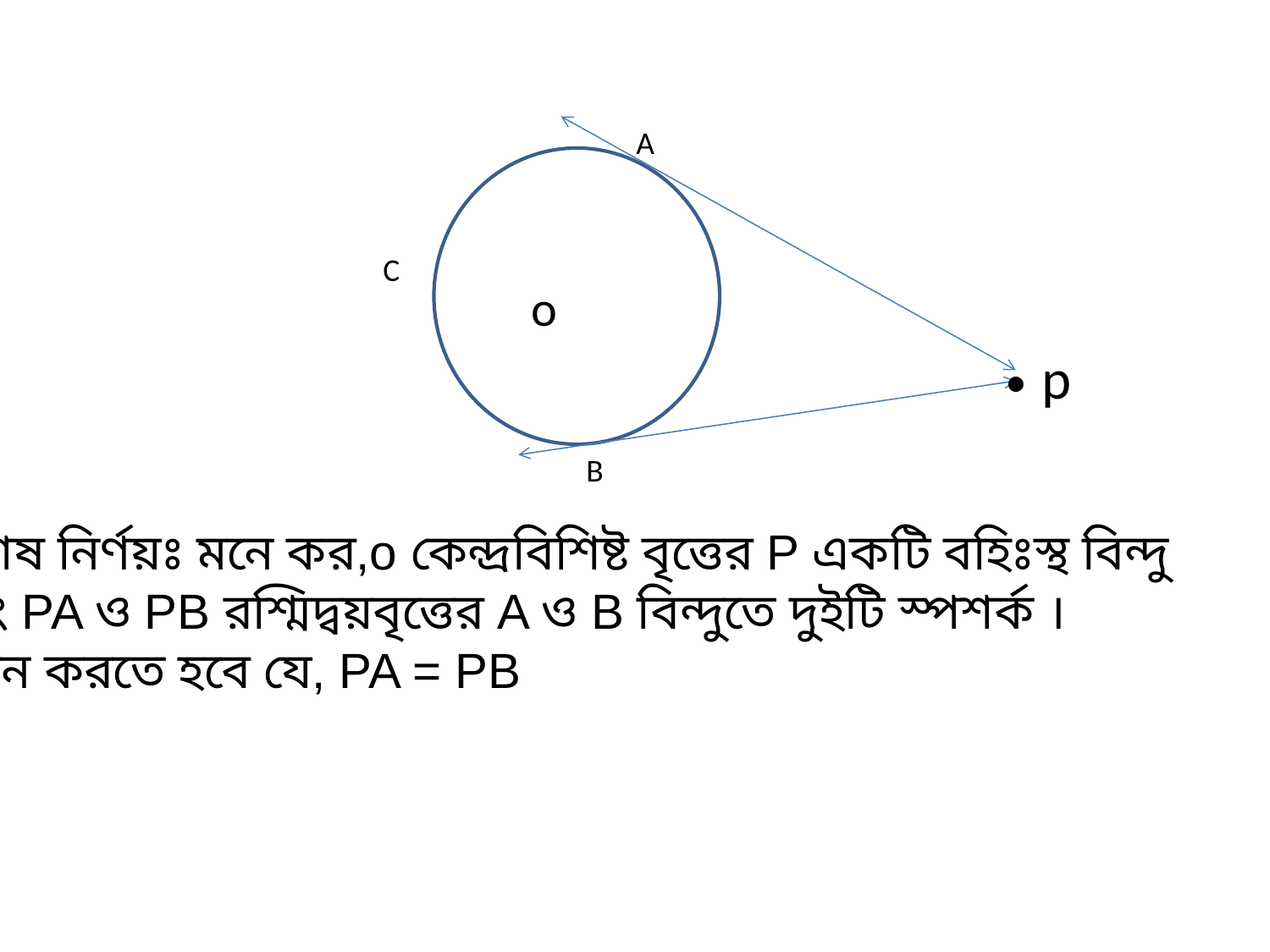

A

C
.
o
p
B
বিশেষ নির্ণয়ঃ মনে কর,o কেন্দ্রবিশিষ্ট বৃত্তের P একটি বহিঃস্থ বিন্দু
এবং PA ও PB রশ্মিদ্বয়বৃত্তের A ও B বিন্দুতে দুইটি স্পশর্ক ।
প্রমান করতে হবে যে, PA = PB